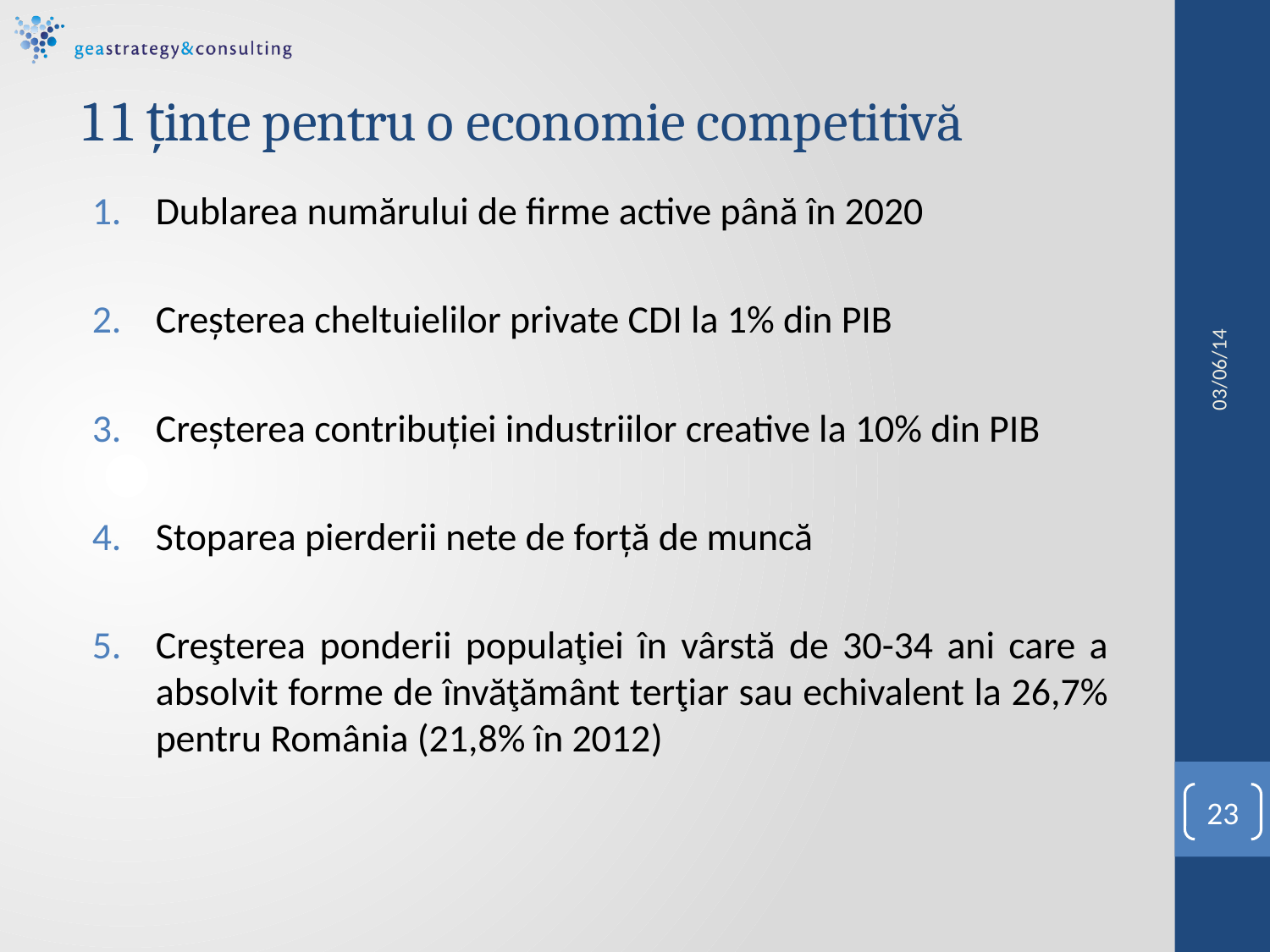

# 11 ținte pentru o economie competitivă
Dublarea numărului de firme active până în 2020

Creșterea cheltuielilor private CDI la 1% din PIB

Creșterea contribuției industriilor creative la 10% din PIB

Stoparea pierderii nete de forță de muncă

Creşterea ponderii populaţiei în vârstă de 30-34 ani care a absolvit forme de învăţământ terţiar sau echivalent la 26,7% pentru România (21,8% în 2012)

03/06/14
23